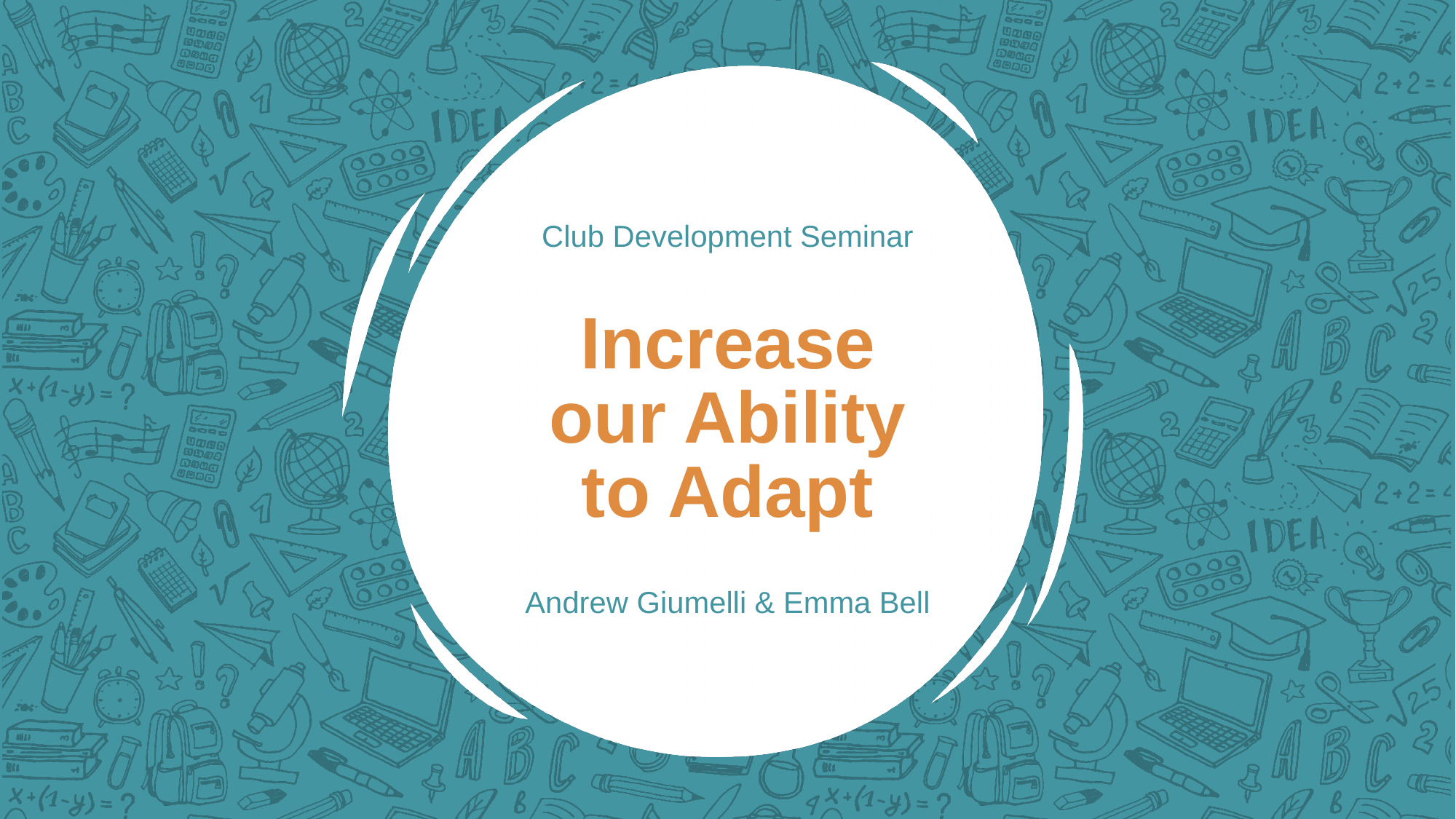

Club Development Seminar
# Increase our Ability to Adapt
Andrew Giumelli & Emma Bell